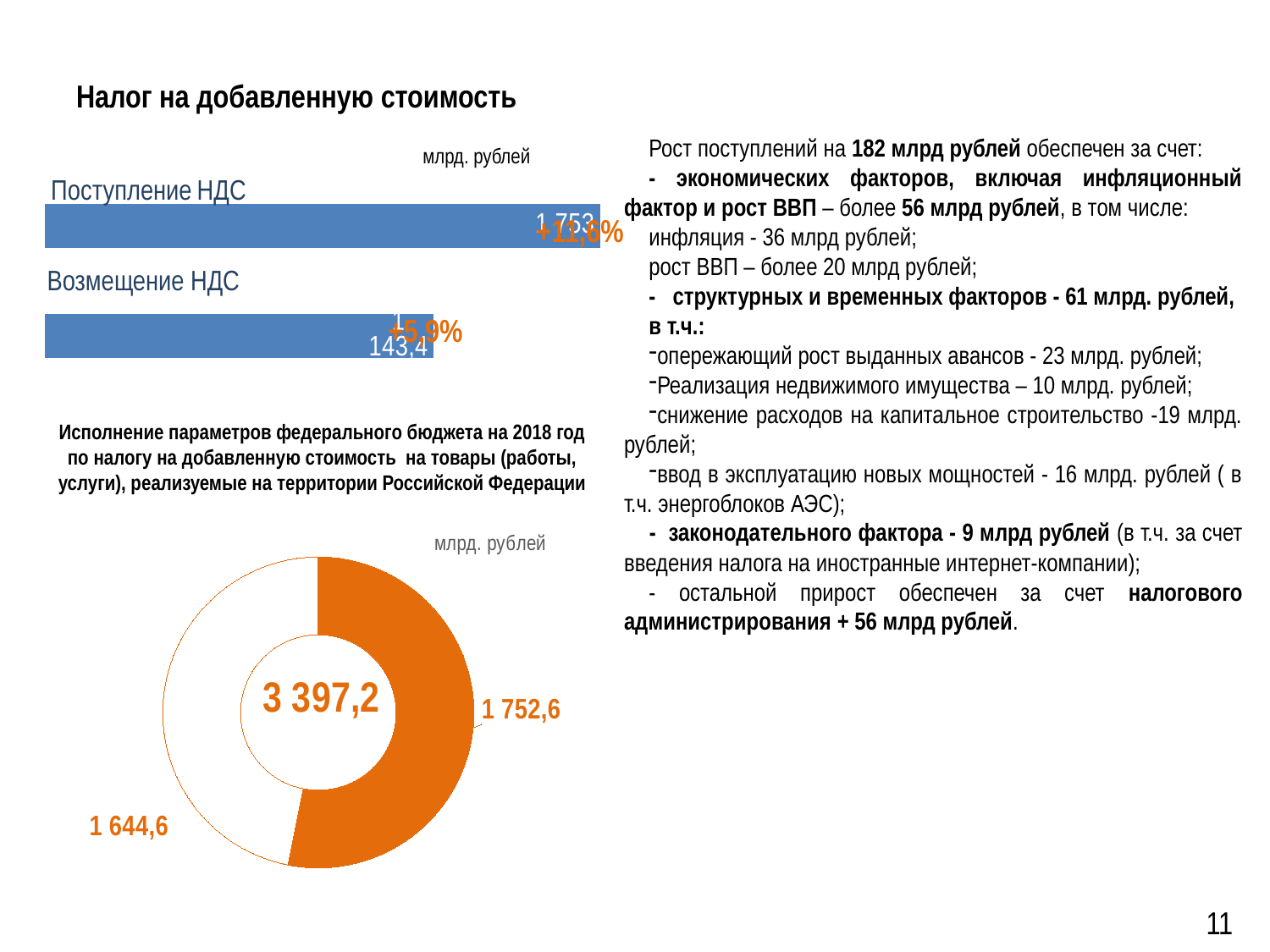

# Налог на добавленную стоимость
Рост поступлений на 182 млрд рублей обеспечен за счет:
- экономических факторов, включая инфляционный фактор и рост ВВП – более 56 млрд рублей, в том числе:
инфляция - 36 млрд рублей;
рост ВВП – более 20 млрд рублей;
-   структурных и временных факторов - 61 млрд. рублей,
в т.ч.:
опережающий рост выданных авансов - 23 млрд. рублей;
Реализация недвижимого имущества – 10 млрд. рублей;
снижение расходов на капитальное строительство -19 млрд. рублей;
ввод в эксплуатацию новых мощностей - 16 млрд. рублей ( в т.ч. энергоблоков АЭС);
    -  законодательного фактора - 9 млрд рублей (в т.ч. за счет введения налога на иностранные интернет-компании);
- остальной прирост обеспечен за счет налогового администрирования + 56 млрд рублей.
млрд. рублей

### Chart

| Category | Ряд 1 |
|---|---|
| Категория 1 | 1626.0 |
| Категория 2 | 2323.0 |
+11,6%
+5,9%
Поступление НДС
Возмещение НДС
Исполнение параметров федерального бюджета на 2018 год по налогу на добавленную стоимость  на товары (работы, услуги), реализуемые на территории Российской Федерации

### Chart

| Category | Продажи |
|---|---|
| Кв. 1 | 1700.0 |
| Кв. 2 | 1500.0 |
11